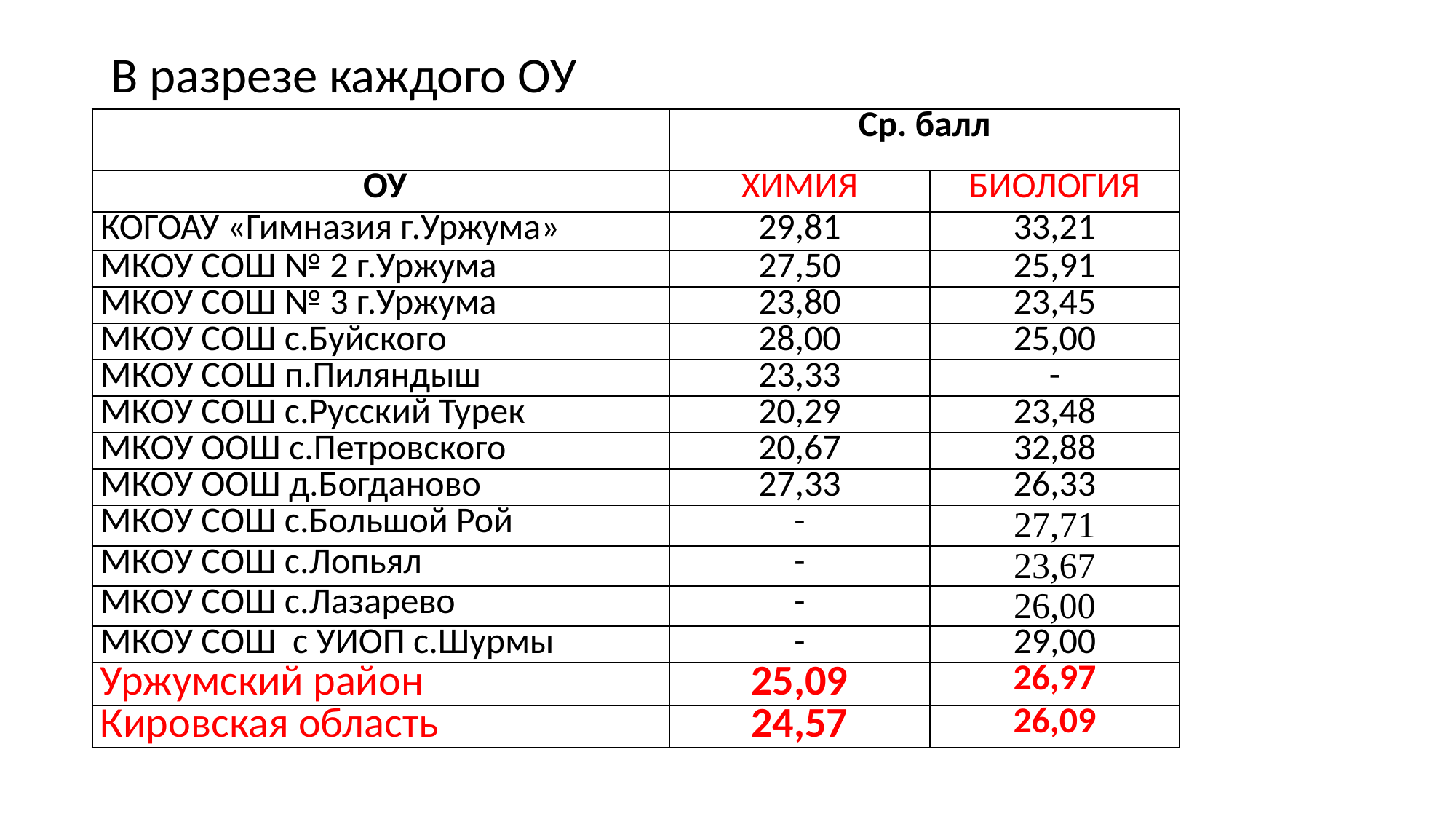

# В разрезе каждого ОУ
|  | Ср. балл |  |
| --- | --- | --- |
| ОУ | ХИМИЯ | БИОЛОГИЯ |
| КОГОАУ «Гимназия г.Уржума» | 29,81 | 33,21 |
| МКОУ СОШ № 2 г.Уржума | 27,50 | 25,91 |
| МКОУ СОШ № 3 г.Уржума | 23,80 | 23,45 |
| МКОУ СОШ с.Буйского | 28,00 | 25,00 |
| МКОУ СОШ п.Пиляндыш | 23,33 | - |
| МКОУ СОШ с.Русский Турек | 20,29 | 23,48 |
| МКОУ ООШ с.Петровского | 20,67 | 32,88 |
| МКОУ ООШ д.Богданово | 27,33 | 26,33 |
| МКОУ СОШ с.Большой Рой | - | 27,71 |
| МКОУ СОШ с.Лопьял | - | 23,67 |
| МКОУ СОШ с.Лазарево | - | 26,00 |
| МКОУ СОШ с УИОП с.Шурмы | - | 29,00 |
| Уржумский район | 25,09 | 26,97 |
| Кировская область | 24,57 | 26,09 |